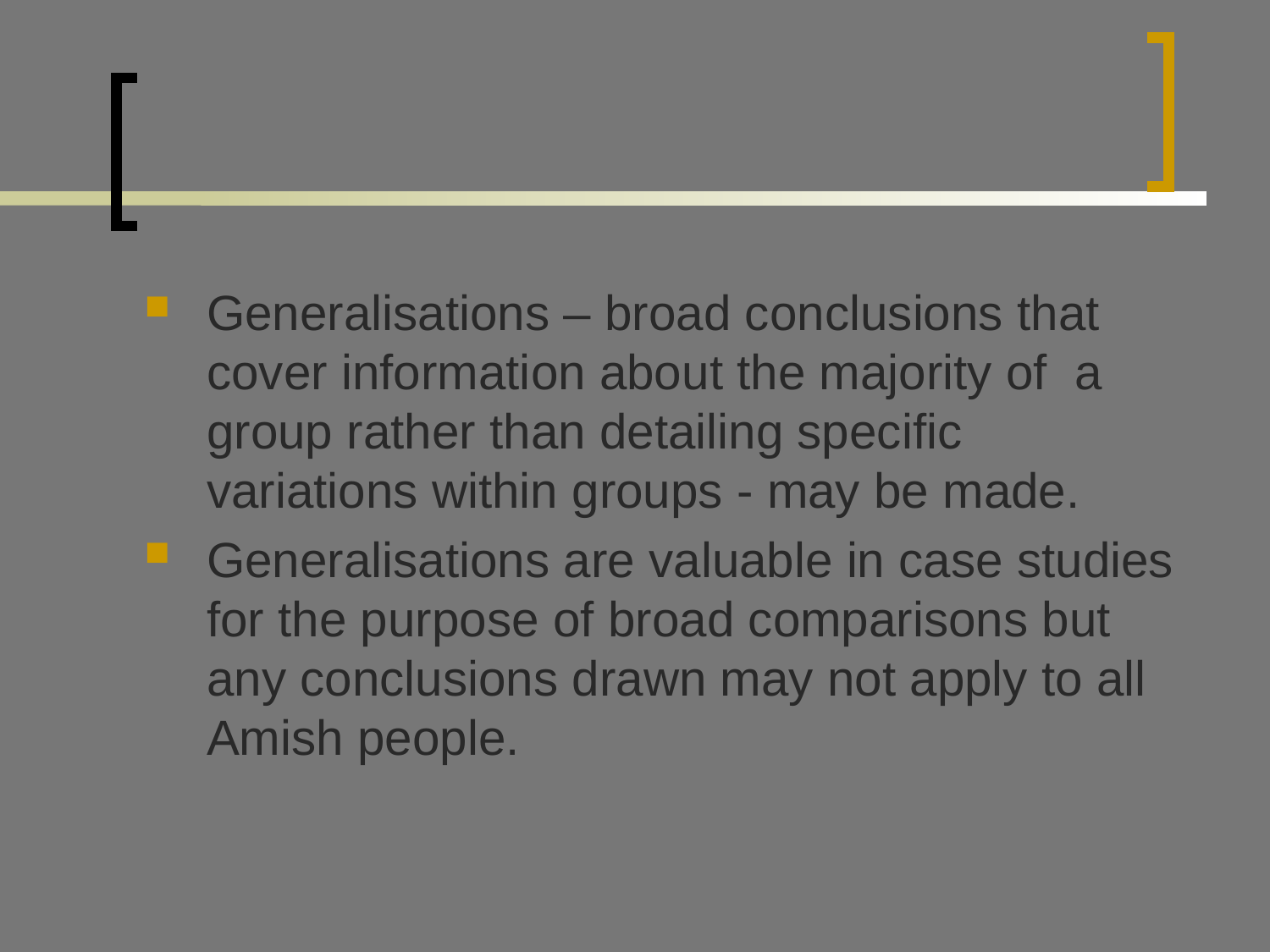

#
Generalisations – broad conclusions that cover information about the majority of  a group rather than detailing specific variations within groups - may be made.
Generalisations are valuable in case studies for the purpose of broad comparisons but any conclusions drawn may not apply to all Amish people.